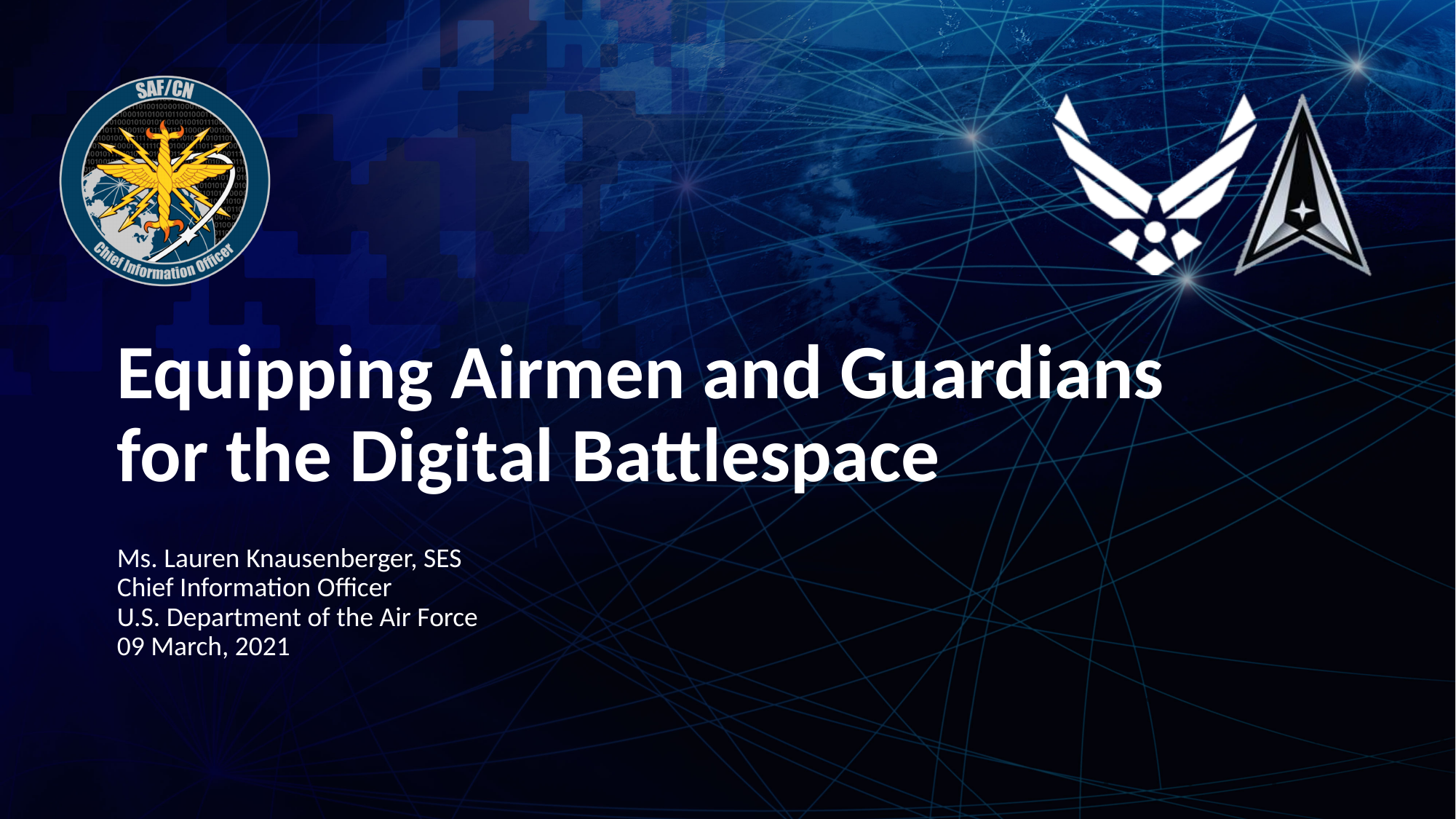

# Equipping Airmen and Guardians for the Digital Battlespace
Ms. Lauren Knausenberger, SES
Chief Information Officer
U.S. Department of the Air Force
09 March, 2021